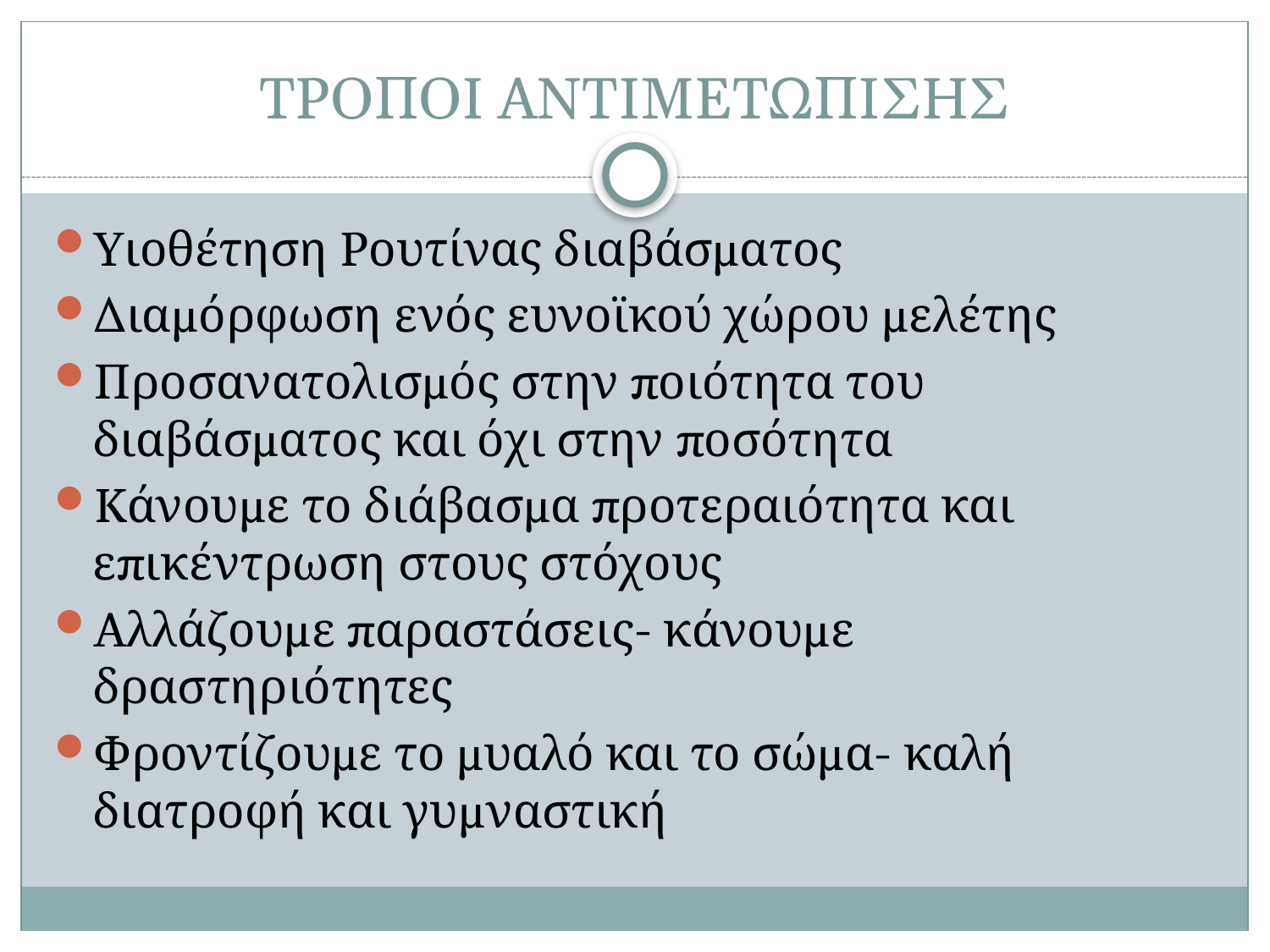

# ΤΡΟΠΟΙ ΑΝΤΙΜΕΤΩΠΙΣΗΣ
Υιοθέτηση Ρουτίνας διαβάσματος
Διαμόρφωση ενός ευνοϊκού χώρου μελέτης
Προσανατολισμός στην ποιότητα του  διαβάσματος και όχι στην ποσότητα
Κάνουμε το διάβασμα προτεραιότητα και επικέντρωση στους στόχους
Αλλάζουμε παραστάσεις- κάνουμε δραστηριότητες
Φροντίζουμε το μυαλό και το σώμα- καλή διατροφή και γυμναστική